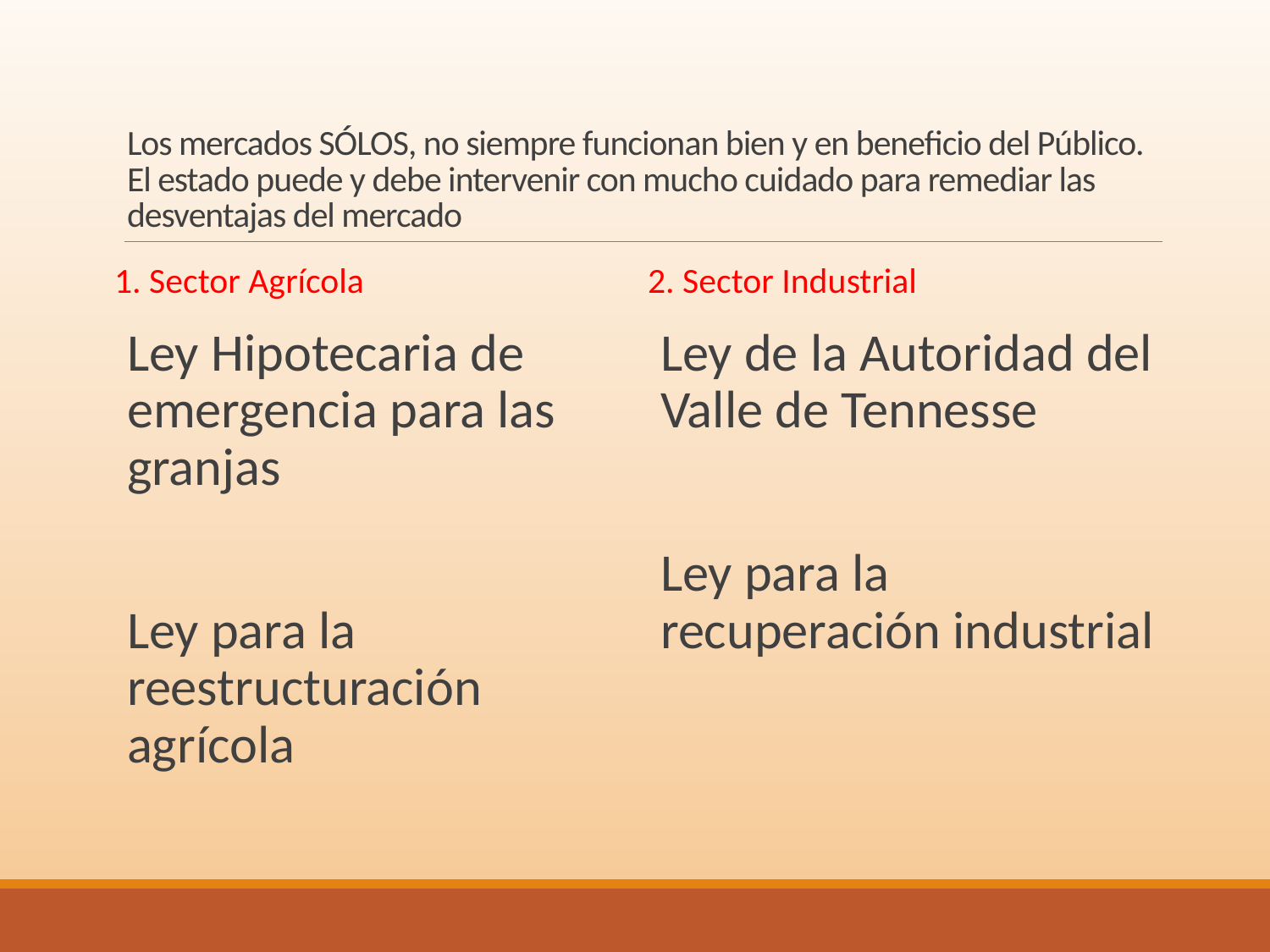

# Los mercados SÓLOS, no siempre funcionan bien y en beneficio del Público. El estado puede y debe intervenir con mucho cuidado para remediar las desventajas del mercado
1. Sector Agrícola
Ley Hipotecaria de emergencia para las granjas

Ley para la reestructuración agrícola

2. Sector Industrial
Ley de la Autoridad del Valle de Tennesse

Ley para la recuperación industrial